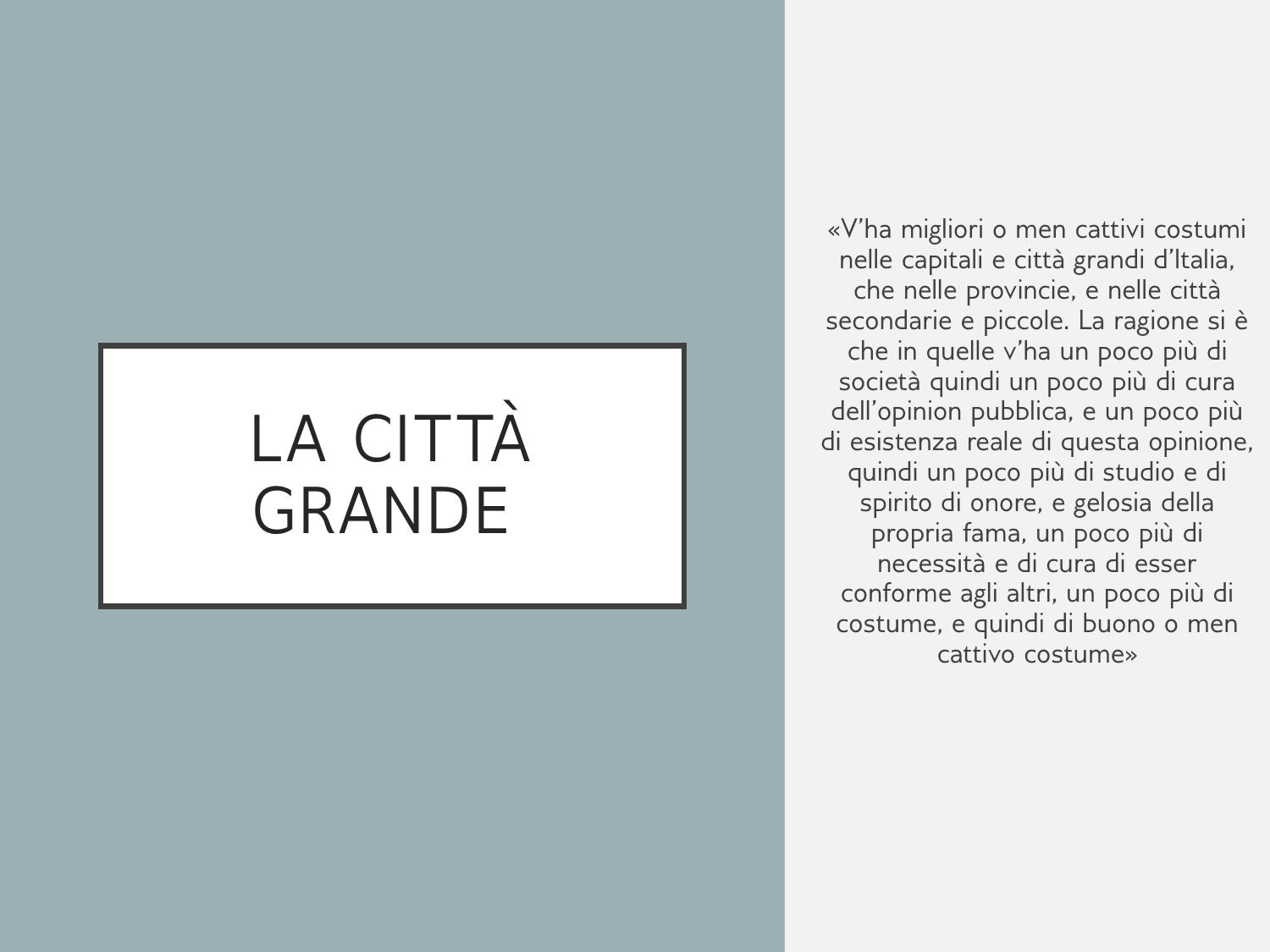

«V’ha migliori o men cattivi costumi nelle capitali e città grandi d’Italia, che nelle provincie, e nelle città secondarie e piccole. La ragione si è che in quelle v’ha un poco più di società quindi un poco più di cura dell’opinion pubblica, e un poco più di esistenza reale di questa opinione, quindi un poco più di studio e di spirito di onore, e gelosia della propria fama, un poco più di necessità e di cura di esser conforme agli altri, un poco più di costume, e quindi di buono o men cattivo costume»

# La Città grande